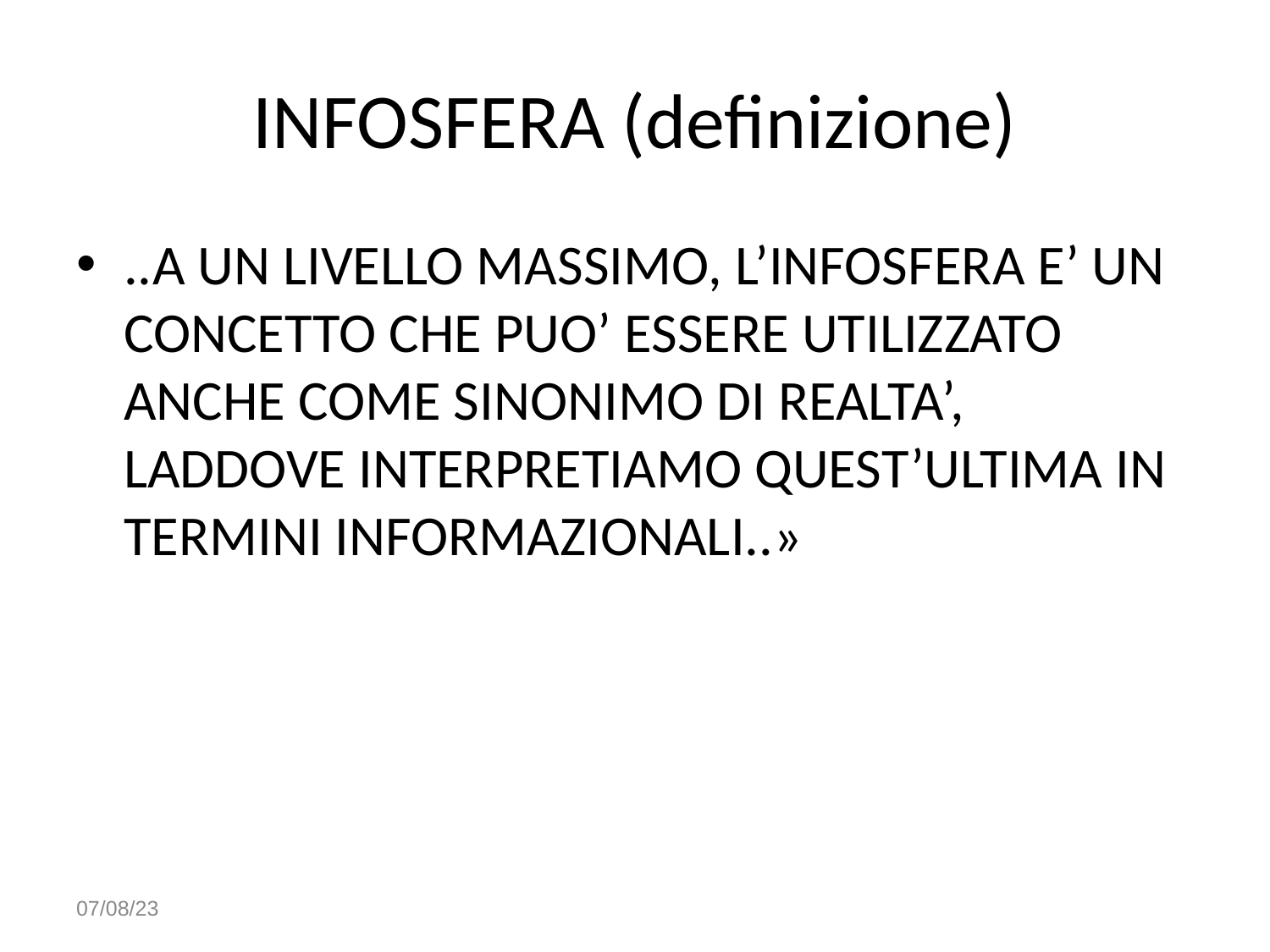

# INFOSFERA (definizione)
..A UN LIVELLO MASSIMO, L’INFOSFERA E’ UN CONCETTO CHE PUO’ ESSERE UTILIZZATO ANCHE COME SINONIMO DI REALTA’, LADDOVE INTERPRETIAMO QUEST’ULTIMA IN TERMINI INFORMAZIONALI..»
07/08/23